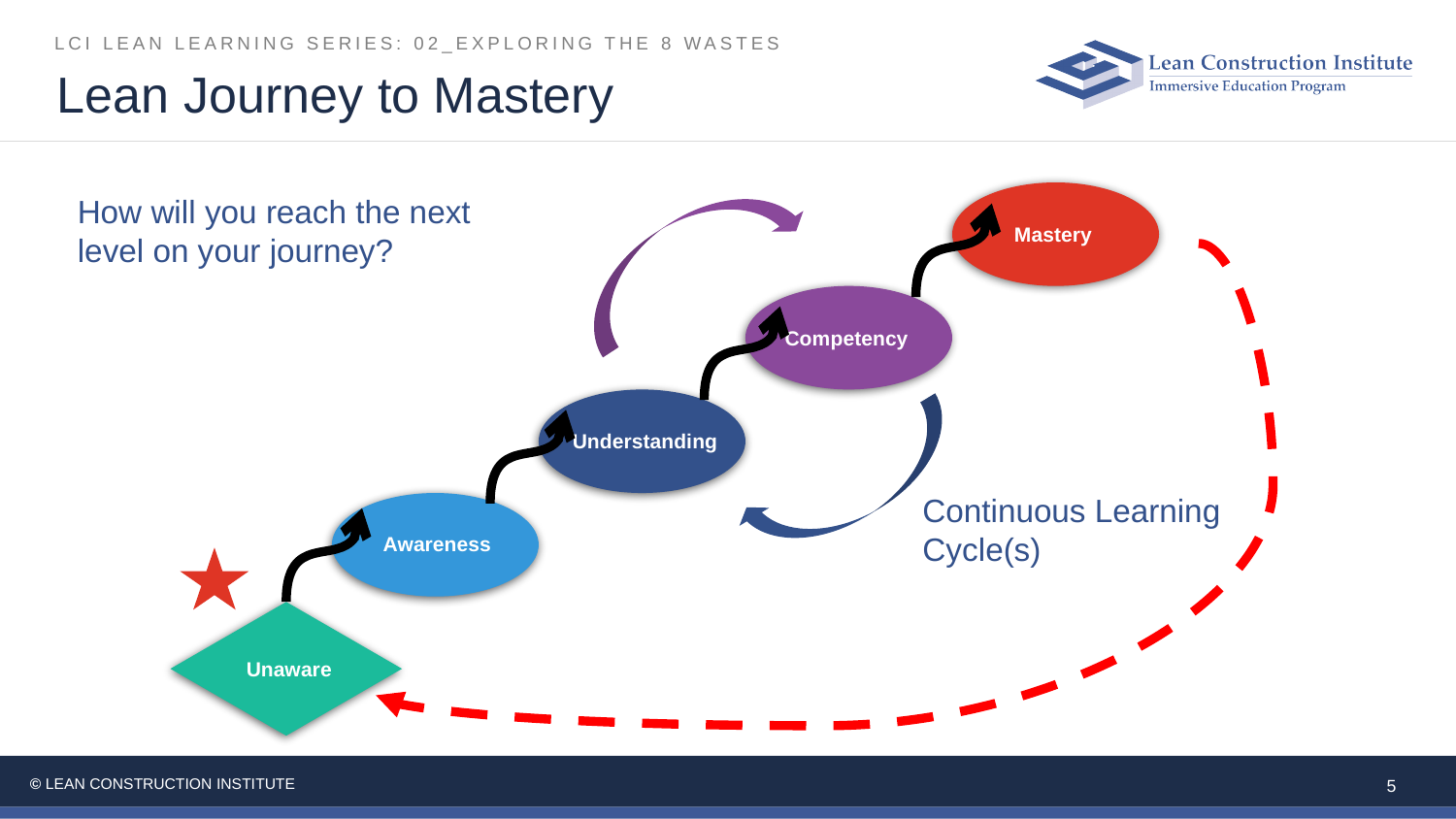

Lean Journey to Mastery

Mastery

Competency

Understanding

Awareness

Unaware
How will you reach the next level on your journey?

Continuous Learning Cycle(s)
5